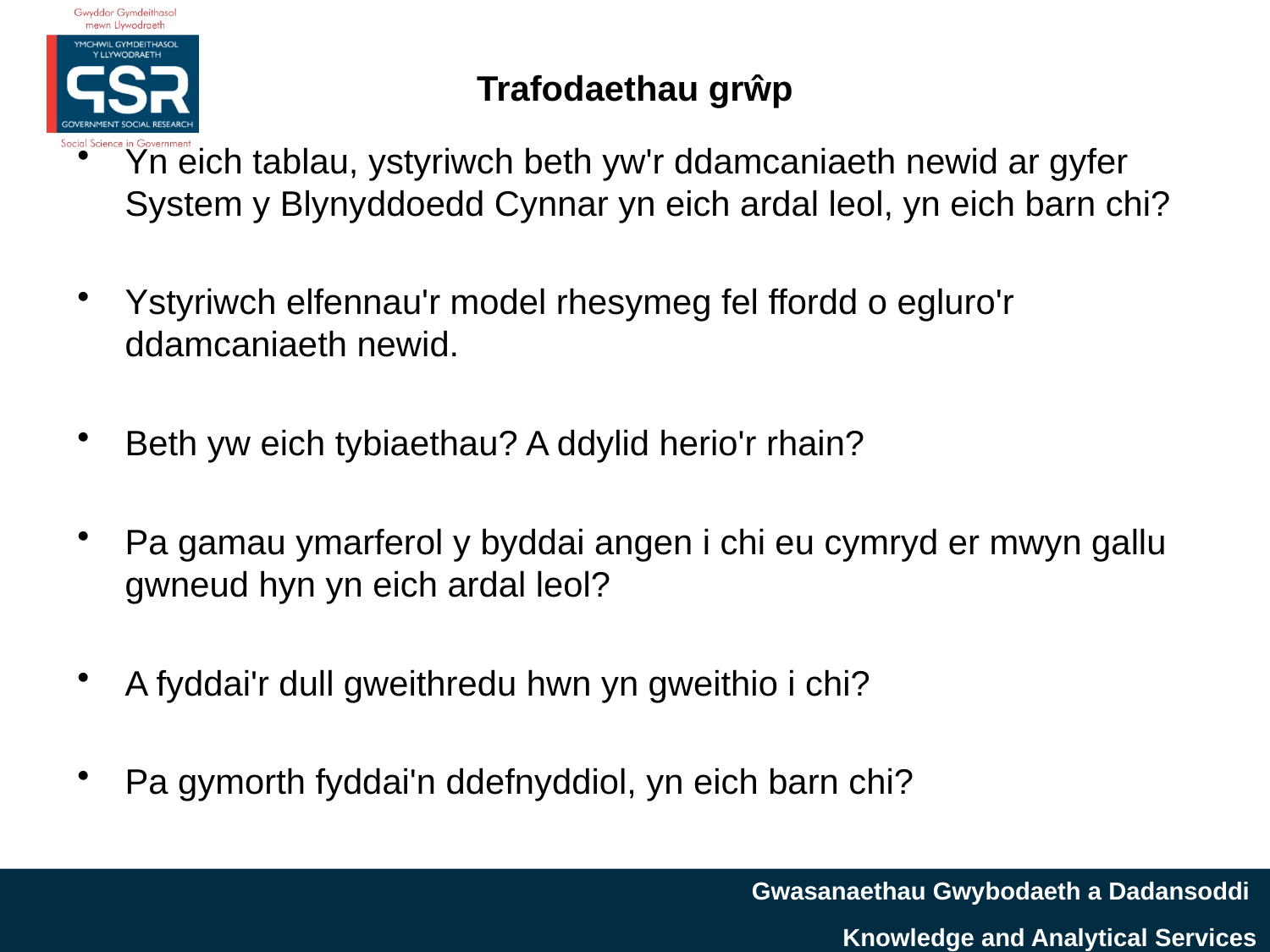

# Trafodaethau grŵp
Yn eich tablau, ystyriwch beth yw'r ddamcaniaeth newid ar gyfer System y Blynyddoedd Cynnar yn eich ardal leol, yn eich barn chi?

Ystyriwch elfennau'r model rhesymeg fel ffordd o egluro'r ddamcaniaeth newid.

Beth yw eich tybiaethau? A ddylid herio'r rhain?

Pa gamau ymarferol y byddai angen i chi eu cymryd er mwyn gallu gwneud hyn yn eich ardal leol?

A fyddai'r dull gweithredu hwn yn gweithio i chi?

Pa gymorth fyddai'n ddefnyddiol, yn eich barn chi?

Gwasanaethau Gwybodaeth a Dadansoddi
Knowledge and Analytical Services